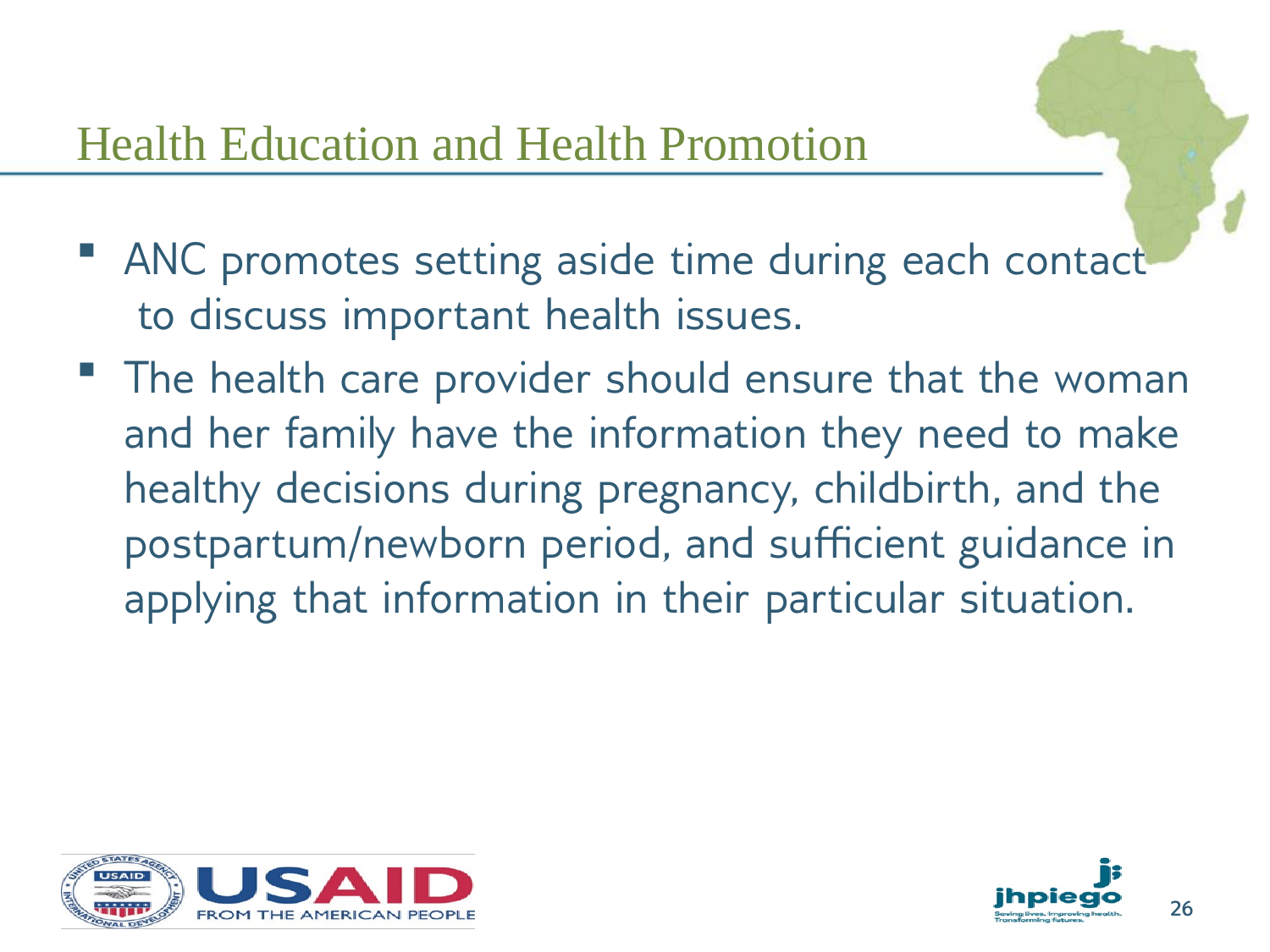

# Health Education and Health Promotion
ANC promotes setting aside time during each contact
 to discuss important health issues.
The health care provider should ensure that the woman and her family have the information they need to make healthy decisions during pregnancy, childbirth, and the postpartum/newborn period, and sufficient guidance in applying that information in their particular situation.
26